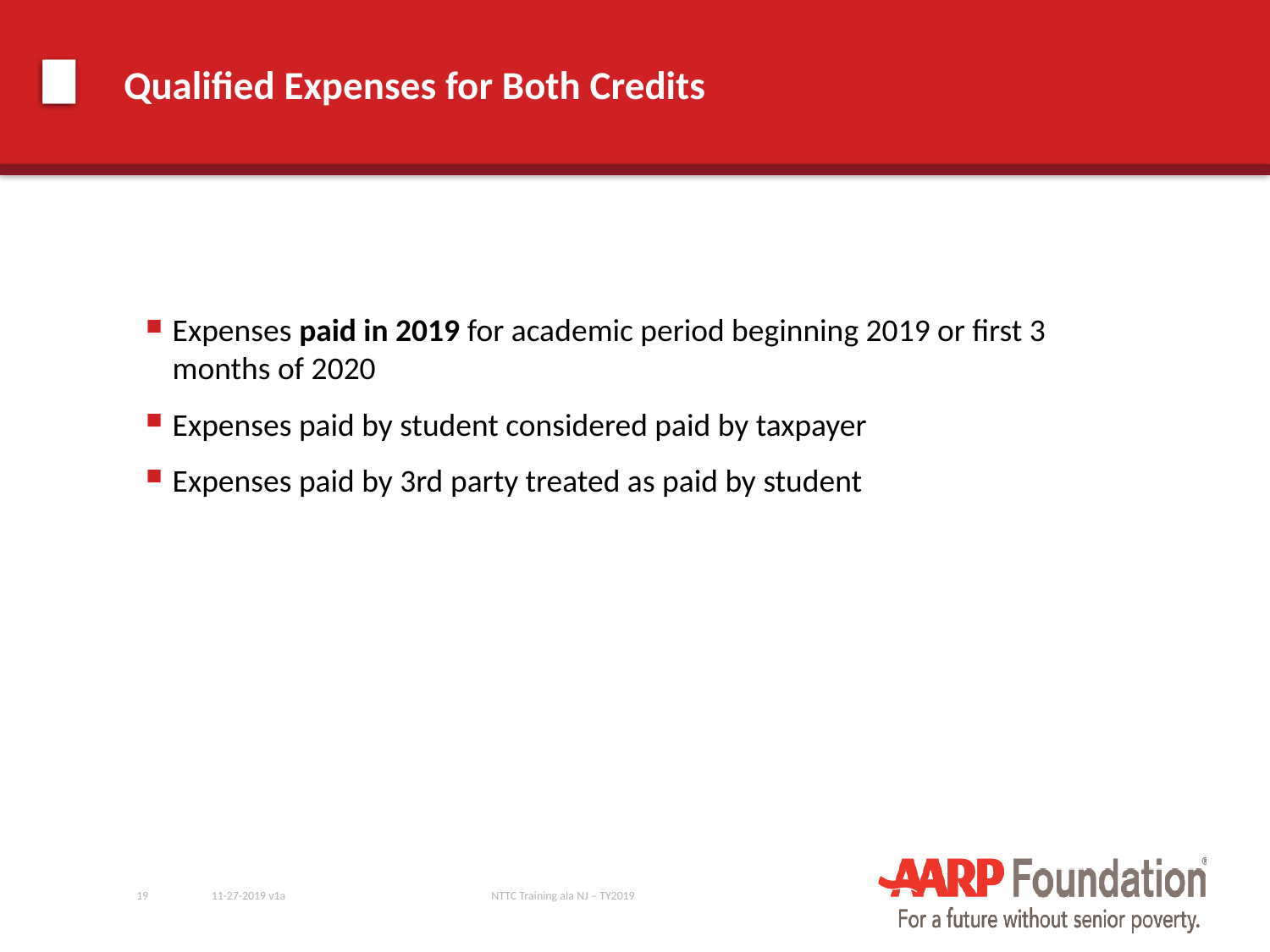

# Qualified Expenses for Both Credits
Expenses paid in 2019 for academic period beginning 2019 or first 3 months of 2020
Expenses paid by student considered paid by taxpayer
Expenses paid by 3rd party treated as paid by student

19
11-27-2019 v1a
NTTC Training ala NJ – TY2019